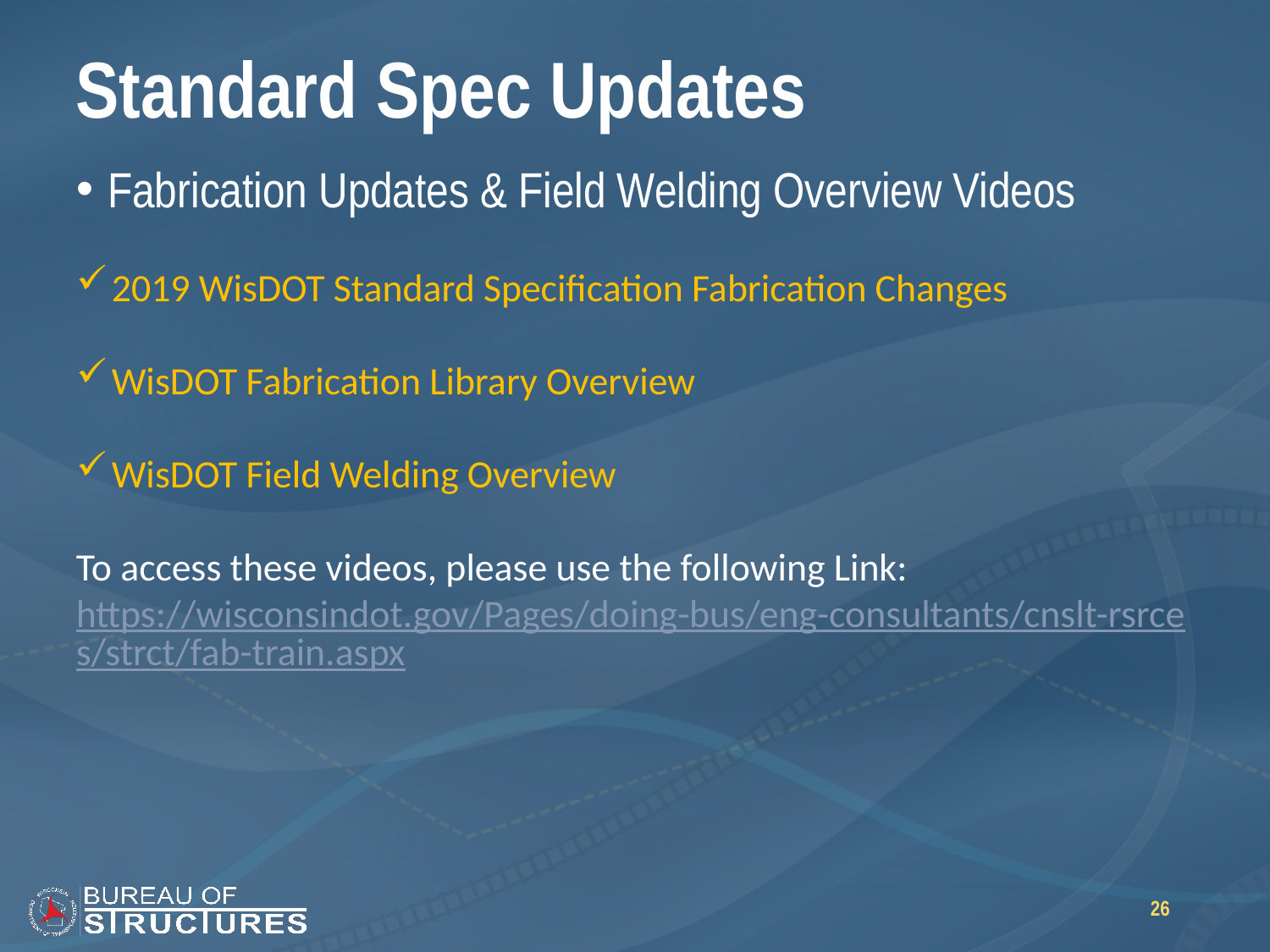

# Standard Spec Updates
Fabrication Updates & Field Welding Overview Videos

2019 WisDOT Standard Specification Fabrication Changes

WisDOT Fabrication Library Overview

WisDOT Field Welding Overview

To access these videos, please use the following Link:
https://wisconsindot.gov/Pages/doing-bus/eng-consultants/cnslt-rsrces/strct/fab-train.aspx

26